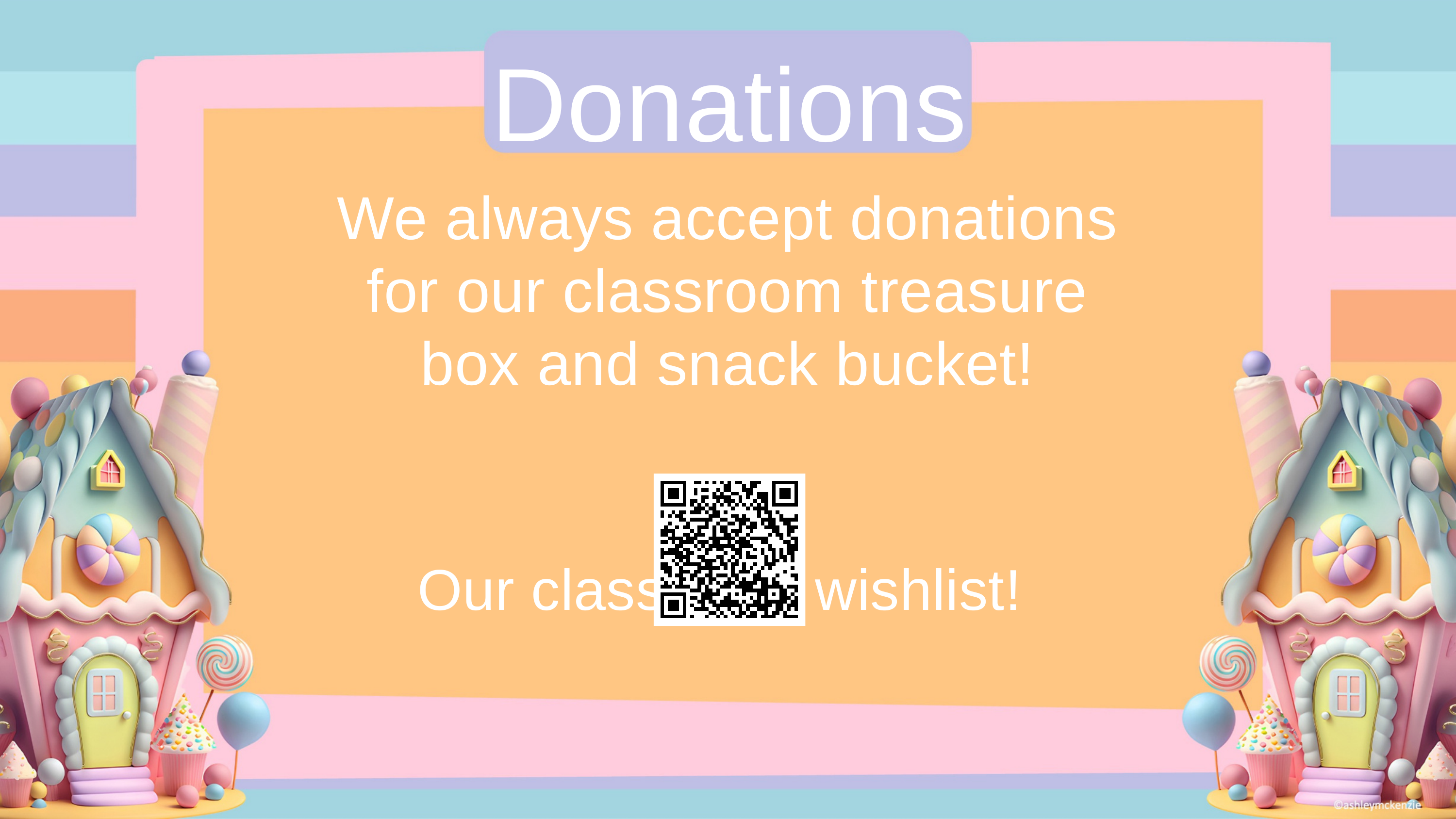

Donations
We always accept donations for our classroom treasure box and snack bucket!

Our classroom wishlist!